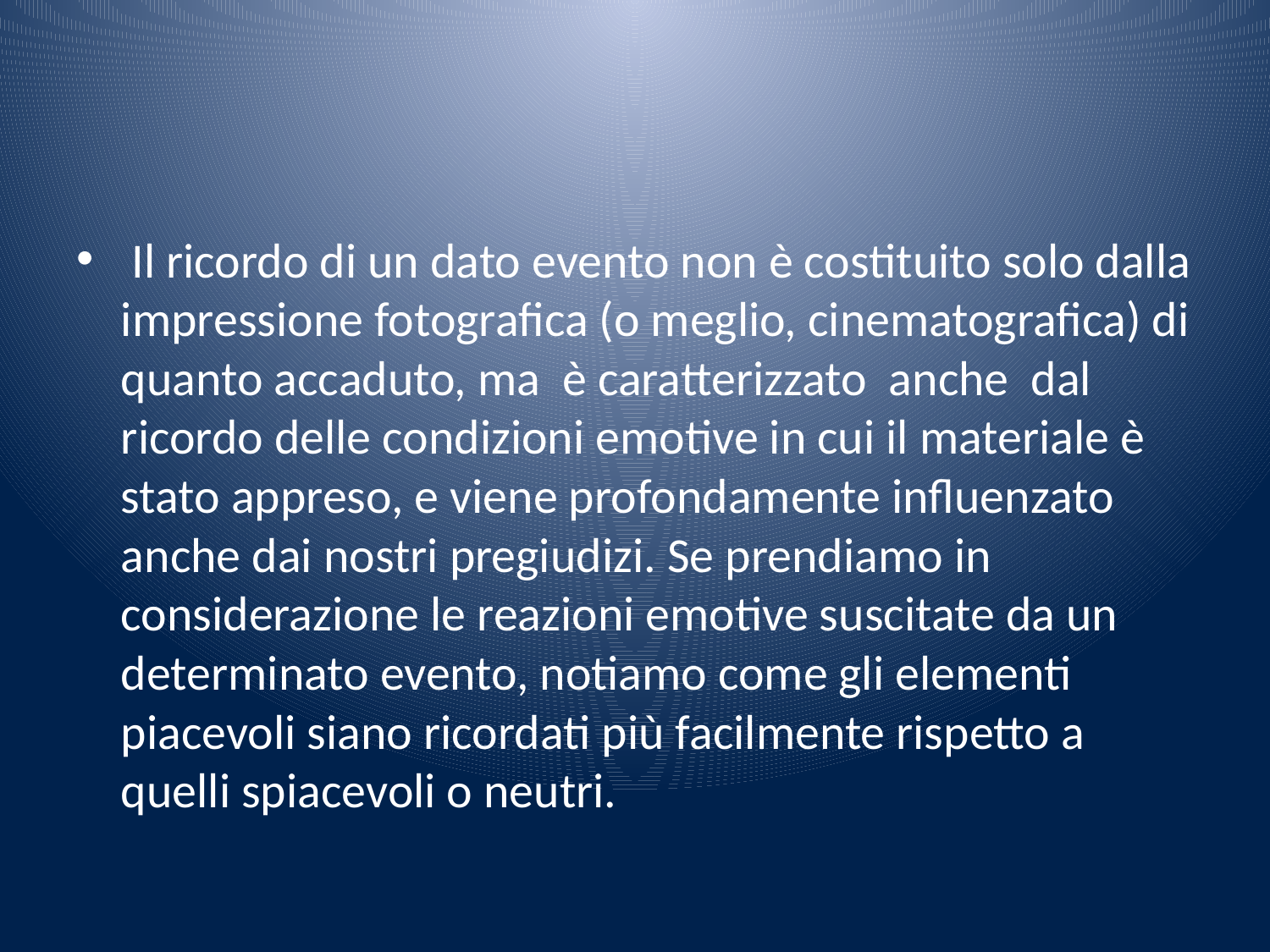

#
 Il ricordo di un dato evento non è costituito solo dalla impressione fotografica (o meglio, cinematografica) di quanto accaduto, ma  è caratterizzato  anche  dal ricordo delle condizioni emotive in cui il materiale è stato appreso, e viene profondamente influenzato anche dai nostri pregiudizi. Se prendiamo in considerazione le reazioni emotive suscitate da un determinato evento, notiamo come gli elementi piacevoli siano ricordati più facilmente rispetto a quelli spiacevoli o neutri.